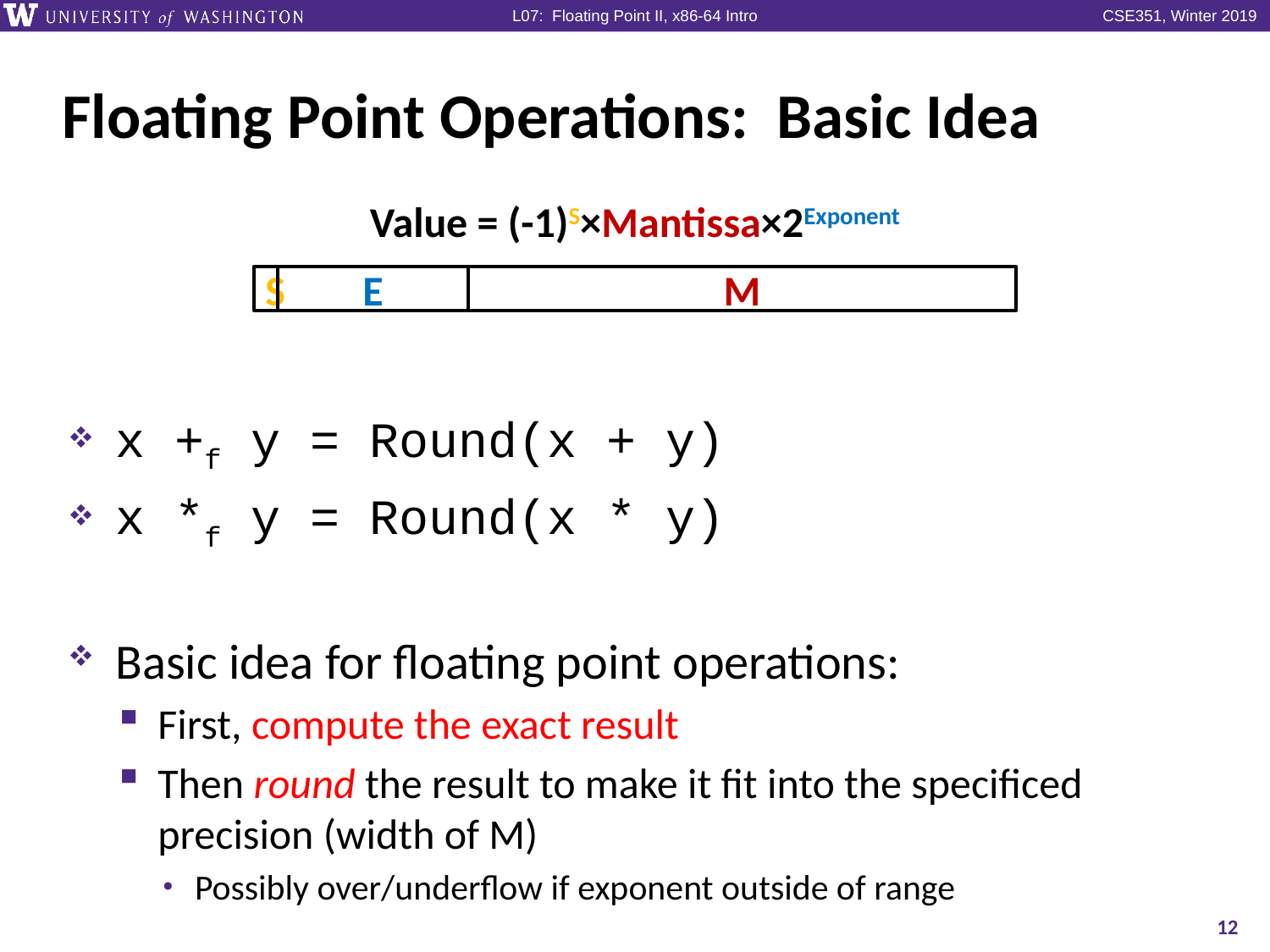

# Floating Point Operations:  Basic Idea

x +f y = Round(x + y)
x *f y = Round(x * y)

Basic idea for floating point operations:
First, compute the exact result
Then round the result to make it fit into the specificed precision (width of M)
Possibly over/underflow if exponent outside of range

Value = (-1)S×Mantissa×2Exponent
S
E
M
12